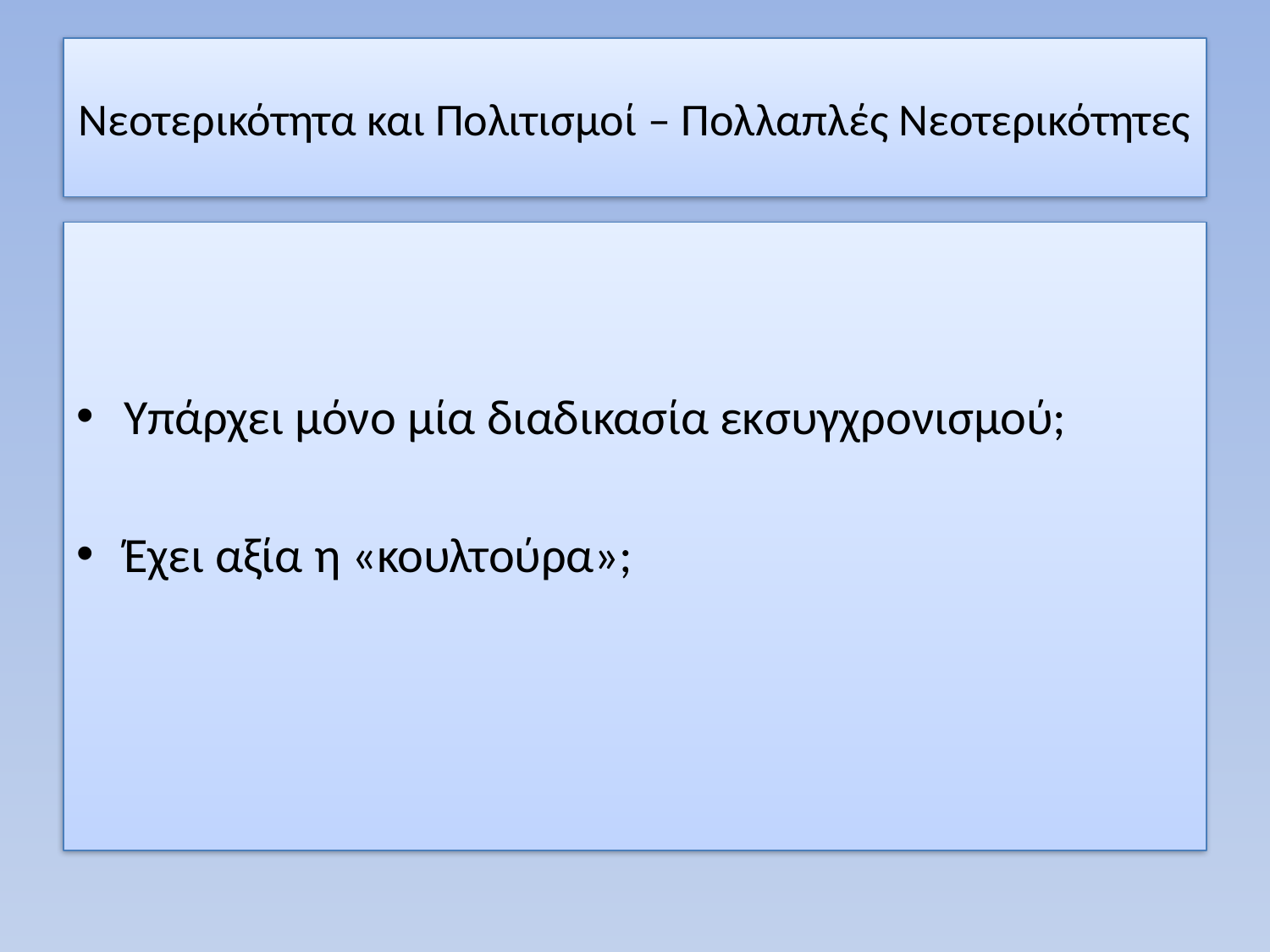

# Νεοτερικότητα και Πολιτισμοί – Πολλαπλές Νεοτερικότητες

Υπάρχει μόνο μία διαδικασία εκσυγχρονισμού;

Έχει αξία η «κουλτούρα»;